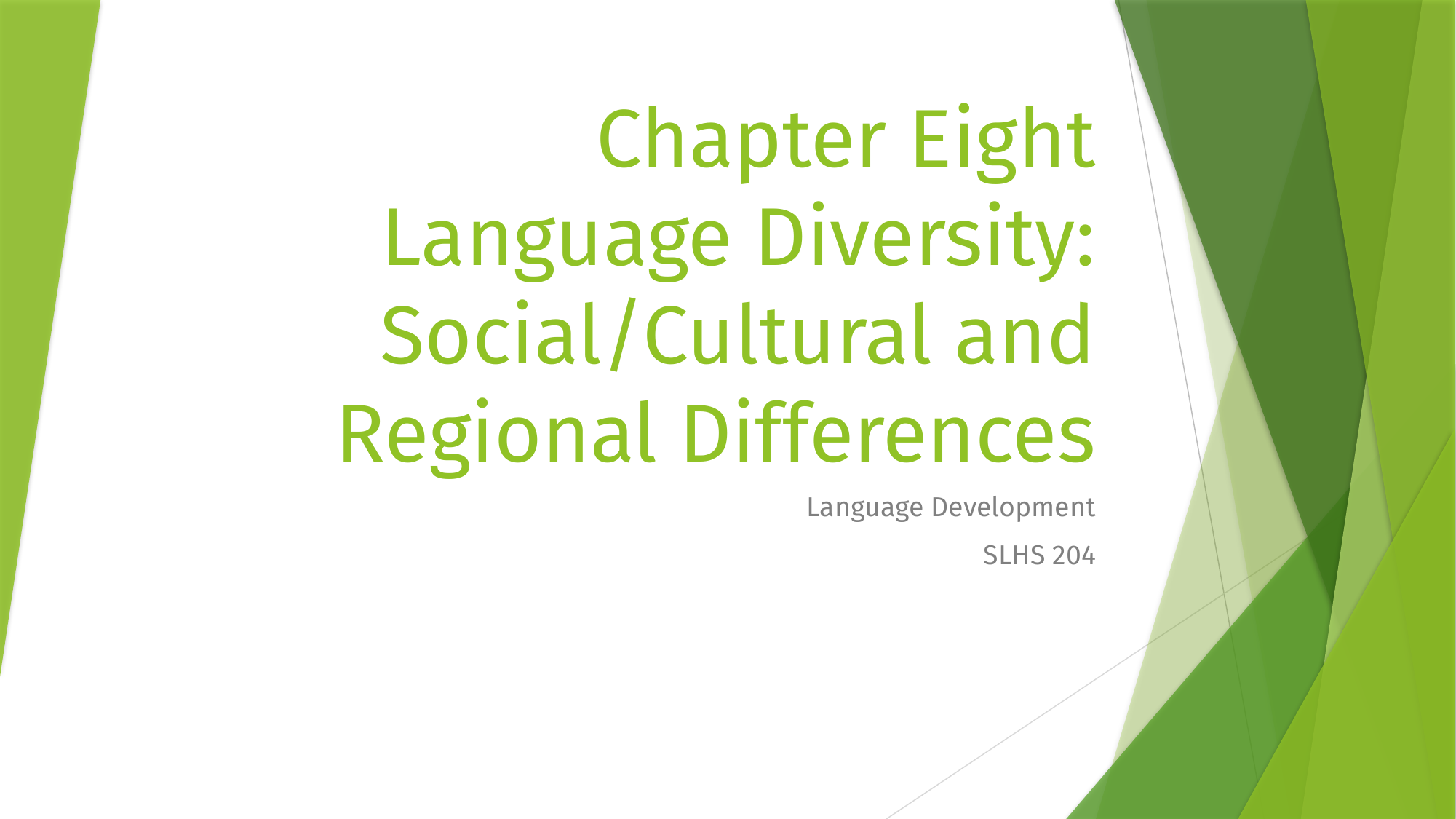

# Chapter Eight Language Diversity: Social/Cultural and Regional Differences
Language Development
SLHS 204